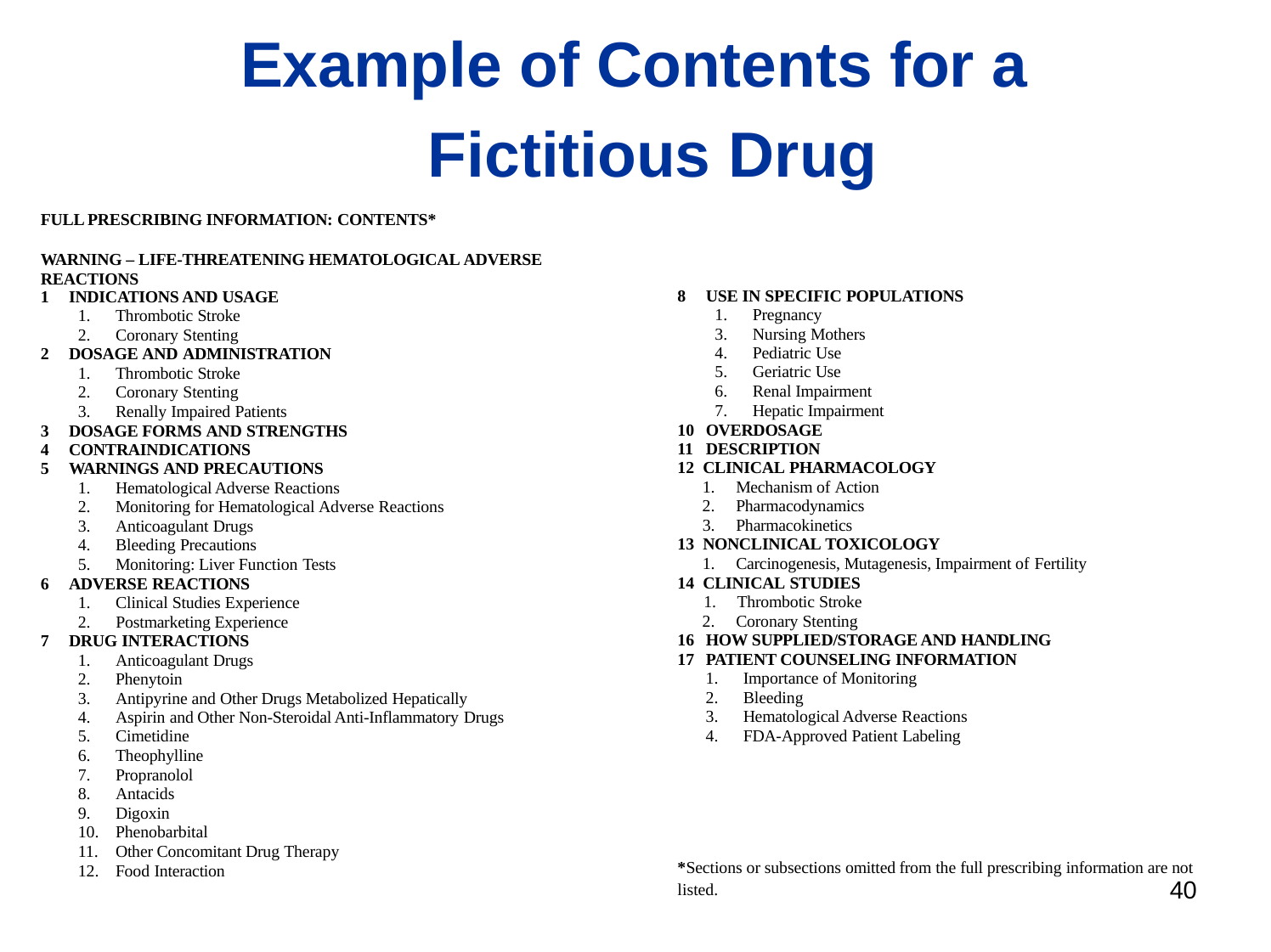

# Example of Contents for a  Fictitious Drug
FULL PRESCRIBING INFORMATION: CONTENTS*

WARNING – LIFE-THREATENING HEMATOLOGICAL ADVERSE  REACTIONS
INDICATIONS AND USAGE
Thrombotic Stroke
Coronary Stenting
DOSAGE AND ADMINISTRATION
Thrombotic Stroke
Coronary Stenting
Renally Impaired Patients
DOSAGE FORMS AND STRENGTHS
CONTRAINDICATIONS
WARNINGS AND PRECAUTIONS
Hematological Adverse Reactions
Monitoring for Hematological Adverse Reactions
Anticoagulant Drugs
Bleeding Precautions
Monitoring: Liver Function Tests
ADVERSE REACTIONS
Clinical Studies Experience
Postmarketing Experience
DRUG INTERACTIONS
Anticoagulant Drugs
Phenytoin
Antipyrine and Other Drugs Metabolized Hepatically
Aspirin and Other Non-Steroidal Anti-Inflammatory Drugs
Cimetidine
Theophylline
Propranolol
Antacids
Digoxin
Phenobarbital
Other Concomitant Drug Therapy
Food Interaction
USE IN SPECIFIC POPULATIONS
Pregnancy
Nursing Mothers
Pediatric Use
Geriatric Use
Renal Impairment
Hepatic Impairment
OVERDOSAGE
DESCRIPTION
CLINICAL PHARMACOLOGY
Mechanism of Action
Pharmacodynamics
Pharmacokinetics
NONCLINICAL TOXICOLOGY
Carcinogenesis, Mutagenesis, Impairment of Fertility
CLINICAL STUDIES
Thrombotic Stroke
Coronary Stenting
HOW SUPPLIED/STORAGE AND HANDLING
PATIENT COUNSELING INFORMATION
Importance of Monitoring
Bleeding
Hematological Adverse Reactions
FDA-Approved Patient Labeling
*Sections or subsections omitted from the full prescribing information are not
40
listed.